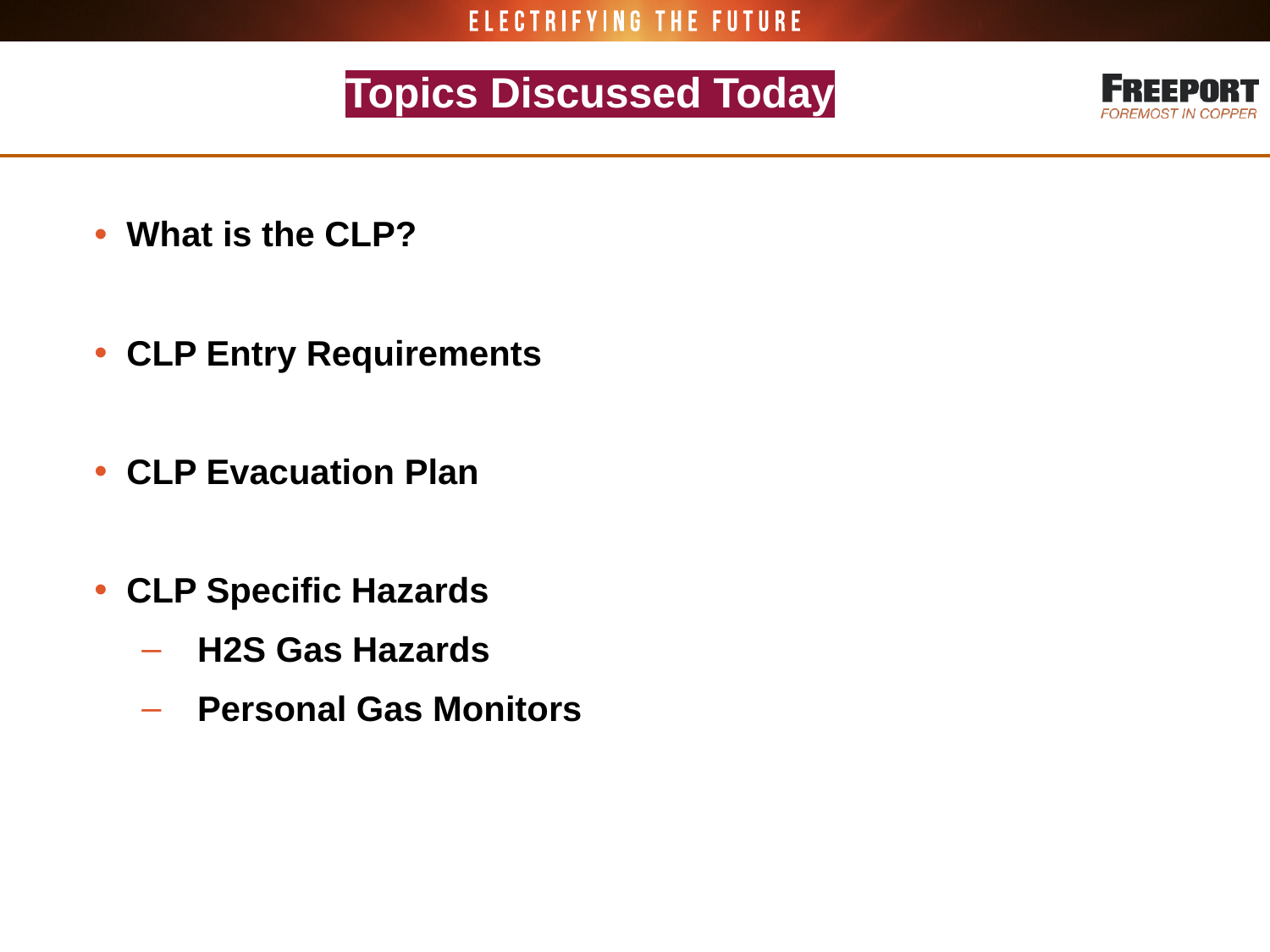

# Topics Discussed Today
What is the CLP?

CLP Entry Requirements

CLP Evacuation Plan

CLP Specific Hazards
H2S Gas Hazards
Personal Gas Monitors

2